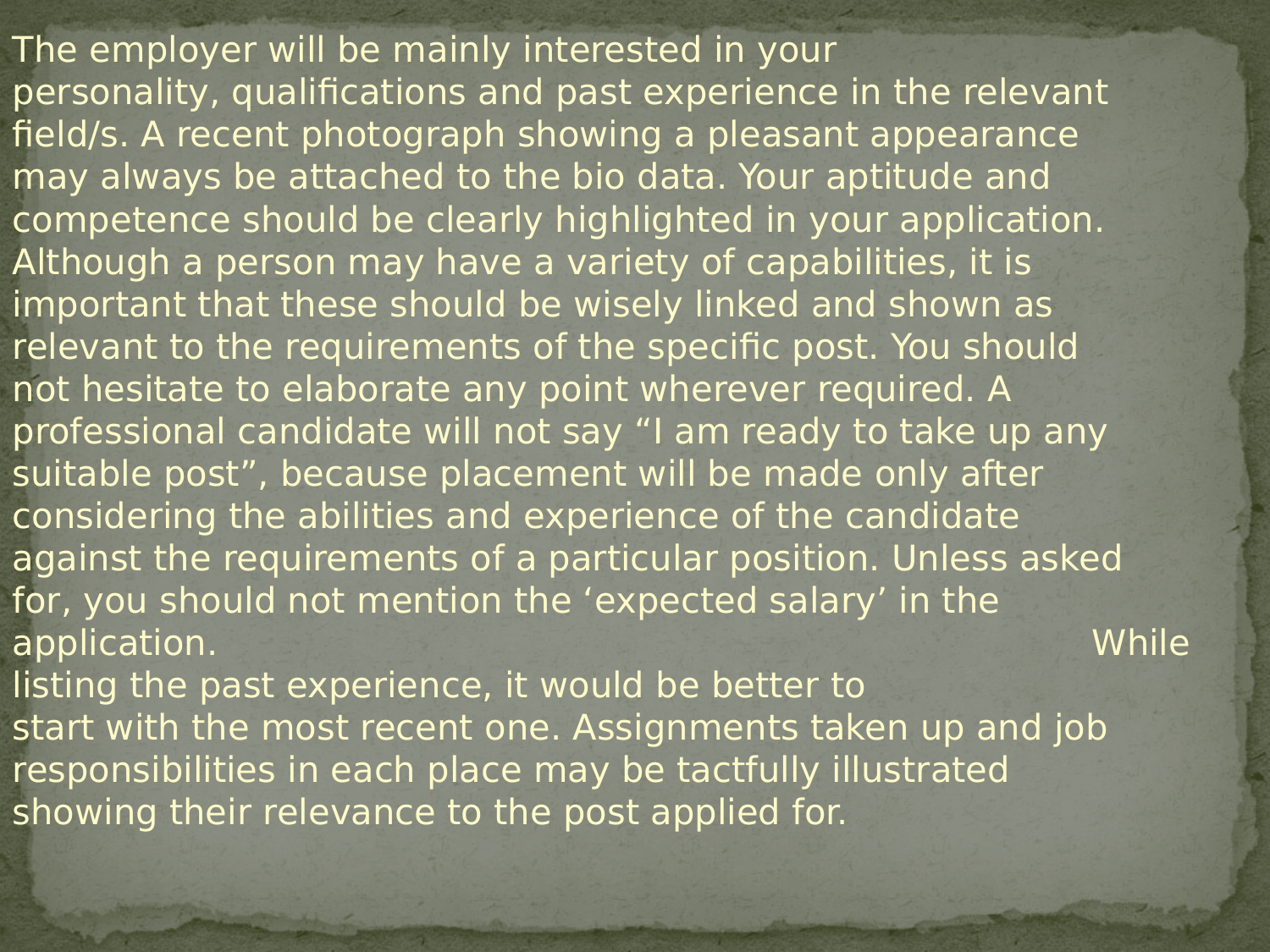

The employer will be mainly interested in your
personality, qualifications and past experience in the relevant
field/s. A recent photograph showing a pleasant appearance
may always be attached to the bio data. Your aptitude and
competence should be clearly highlighted in your application.
Although a person may have a variety of capabilities, it is
important that these should be wisely linked and shown as
relevant to the requirements of the specific post. You should
not hesitate to elaborate any point wherever required. A
professional candidate will not say “I am ready to take up any
suitable post”, because placement will be made only after
considering the abilities and experience of the candidate
against the requirements of a particular position. Unless asked
for, you should not mention the ‘expected salary’ in the
application.                                                                              While listing the past experience, it would be better to
start with the most recent one. Assignments taken up and job
responsibilities in each place may be tactfully illustrated
showing their relevance to the post applied for.